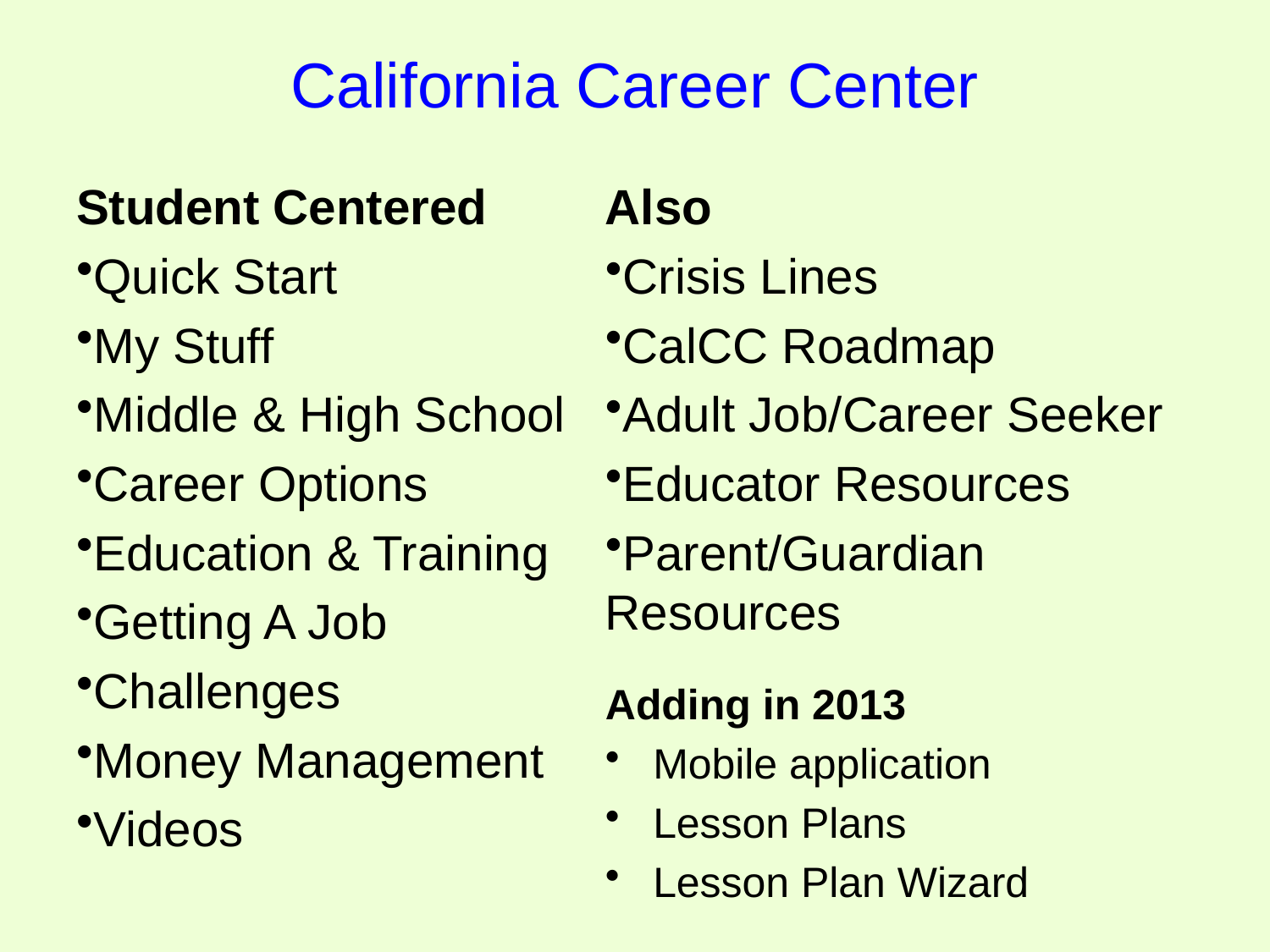

# California Career Center
Student Centered
Quick Start
My Stuff
Middle & High School
Career Options
Education & Training
Getting A Job
Challenges
Money Management
Videos

Also
Crisis Lines
CalCC Roadmap
Adult Job/Career Seeker
Educator Resources
Parent/Guardian Resources

Adding in 2013
Mobile application
Lesson Plans
Lesson Plan Wizard